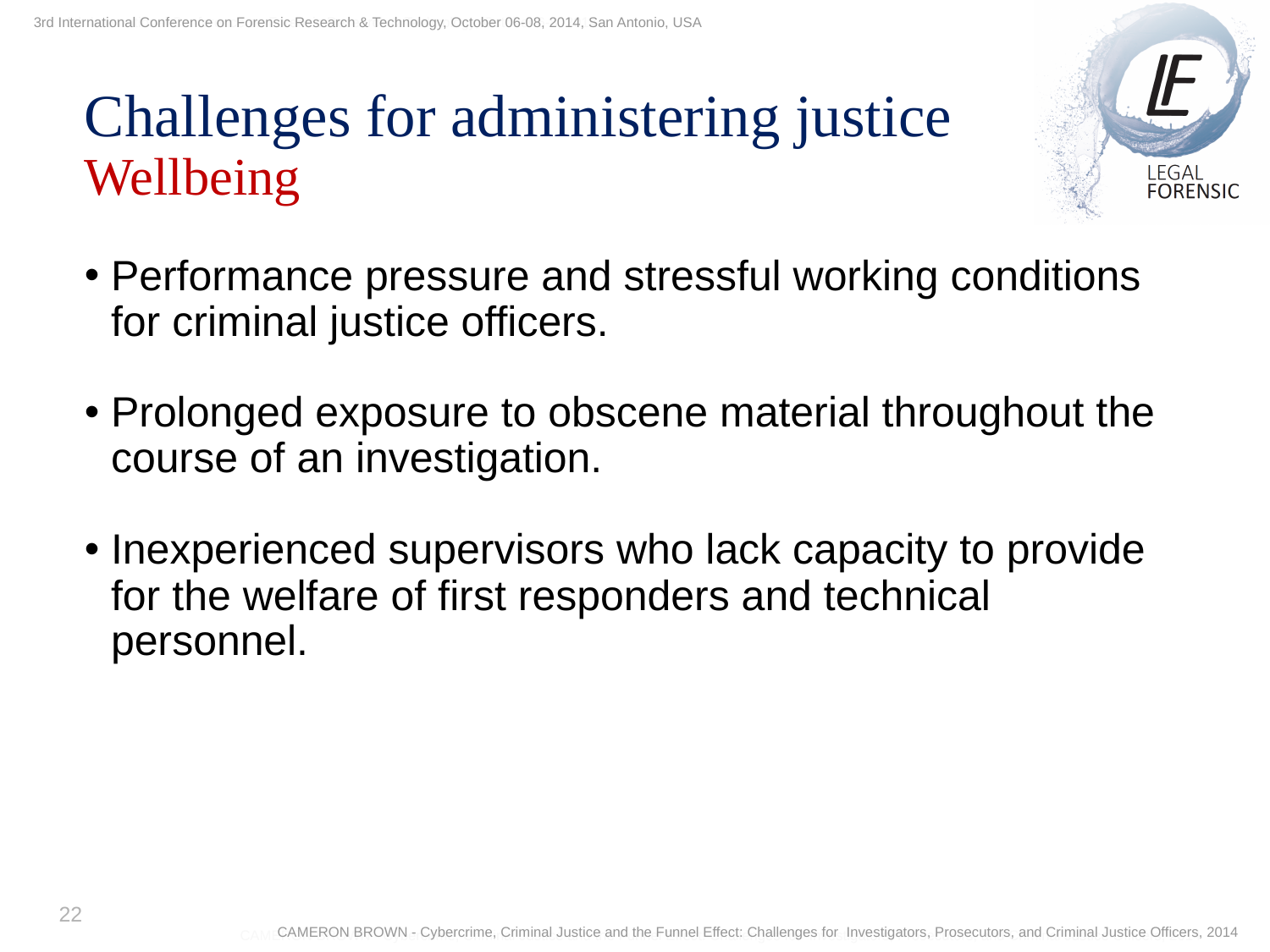

3rd International Conference on Forensic Research & Technology, October 06-08, 2014, San Antonio, USA
3th International Conference on Forensic Research & Technology, October 6-8, 2014
Challenges for administering justice
Wellbeing
Performance pressure and stressful working conditions for criminal justice officers.

Prolonged exposure to obscene material throughout the course of an investigation.

Inexperienced supervisors who lack capacity to provide for the welfare of first responders and technical personnel.
22
CAMERON BROWN - Cybercrime, Criminal Justice and the Funnel Effect: Challenges for  Investigators, Prosecutors, and Criminal Justice Officers, 2014
CAMERON BROWN - Cybercrime, Criminal Justice and the Funnel Effect: Challenges for  Investigators, Prosecutors, and Criminal Justice Officers, 2014